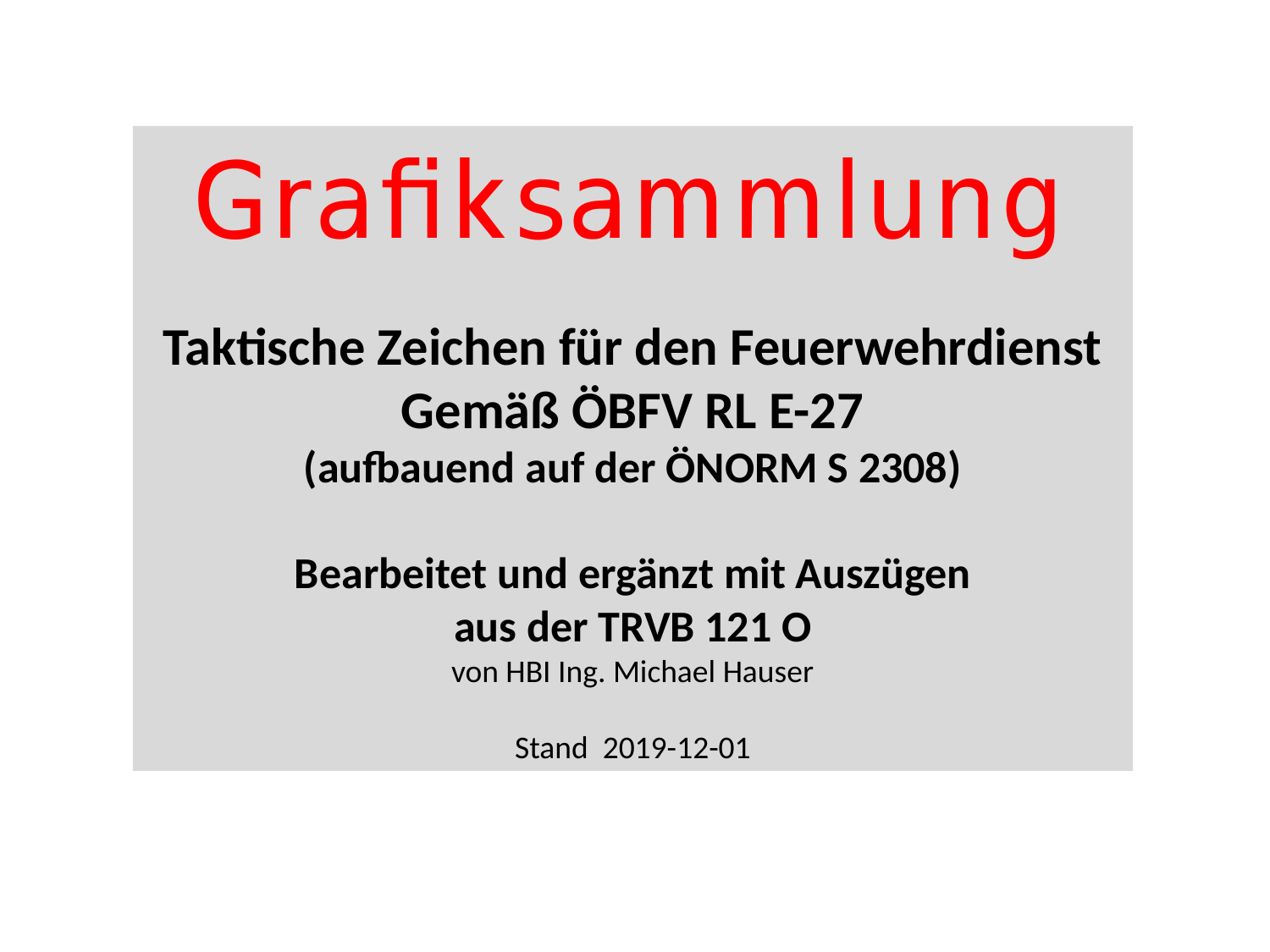

Grafiksammlung

Taktische Zeichen für den Feuerwehrdienst
Gemäß ÖBFV RL E-27
(aufbauend auf der ÖNORM S 2308)

Bearbeitet und ergänzt mit Auszügen
aus der TRVB 121 O
von HBI Ing. Michael Hauser
Stand  2019-12-01